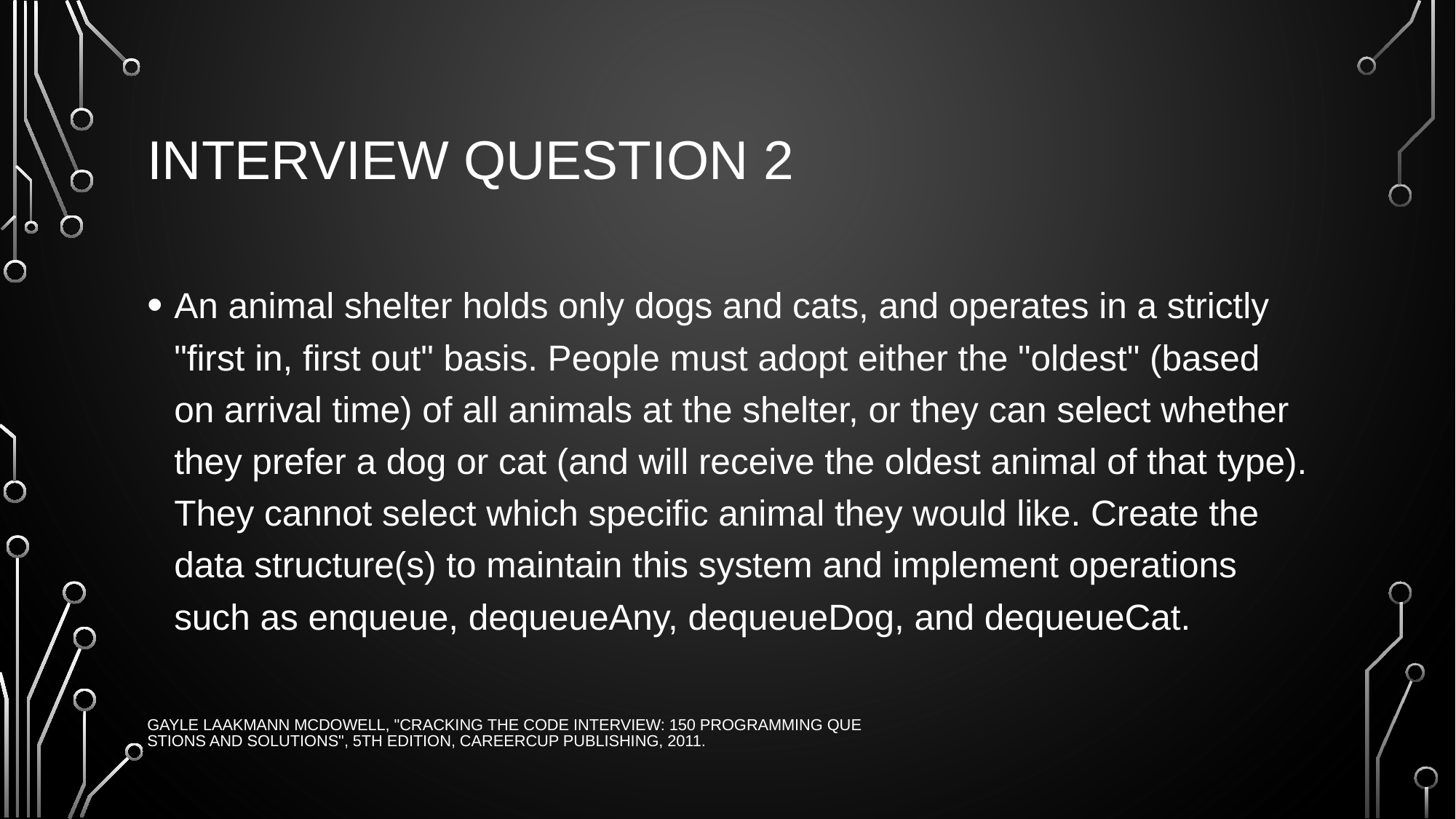

# Interview Question 2
An animal shelter holds only dogs and cats, and operates in a strictly "first in, first out" basis. People must adopt either the "oldest" (based on arrival time) of all animals at the shelter, or they can select whether they prefer a dog or cat (and will receive the oldest animal of that type). They cannot select which specific animal they would like. Create the data structure(s) to maintain this system and implement operations such as enqueue, dequeueAny, dequeueDog, and dequeueCat.
Gayle Laakmann McDowell, "Cracking the Code Interview: 150 Programming Questions and Solutions", 5th edition, CareerCup publishing, 2011.